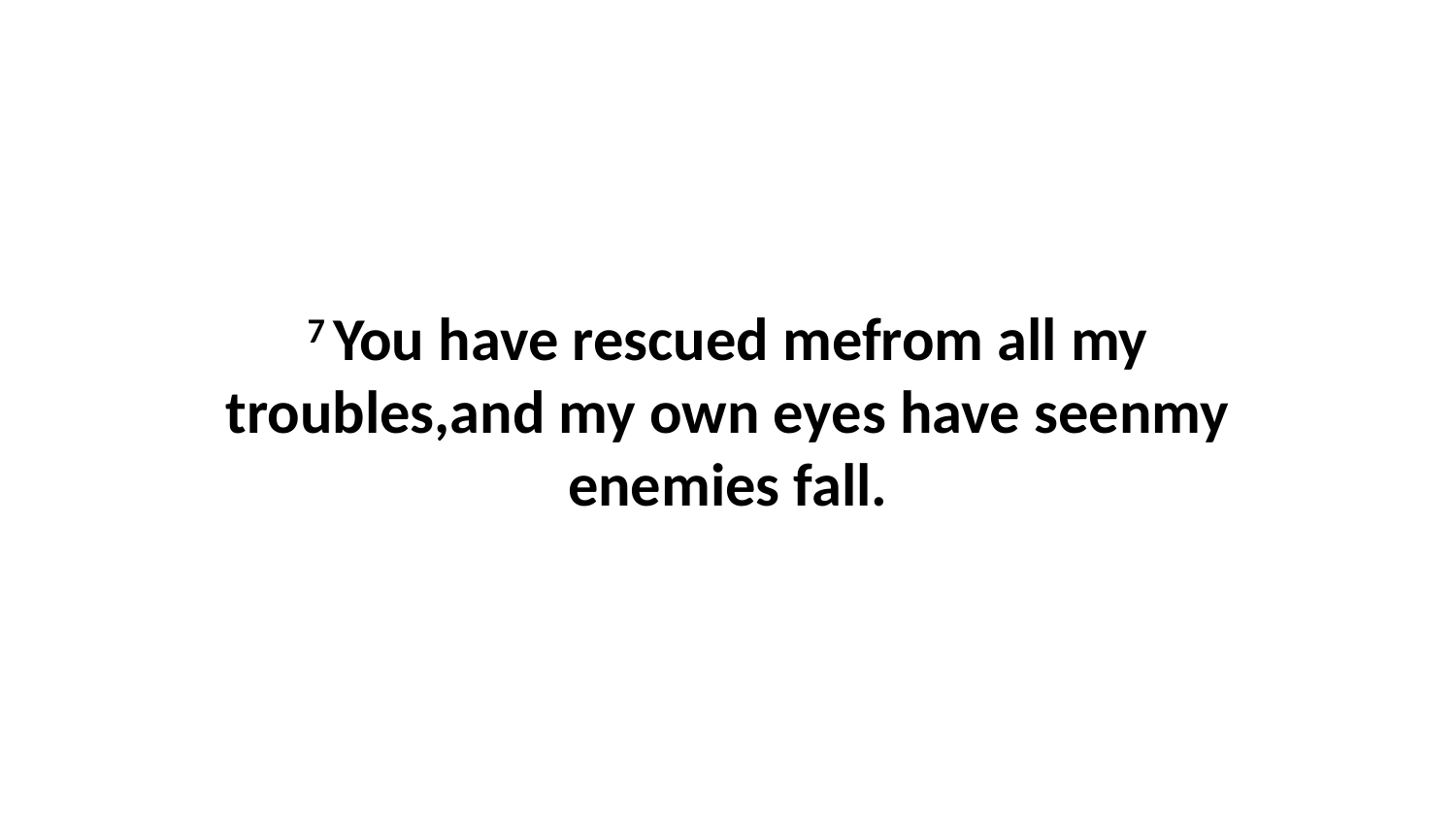

7 You have rescued mefrom all my troubles,and my own eyes have seenmy enemies fall.